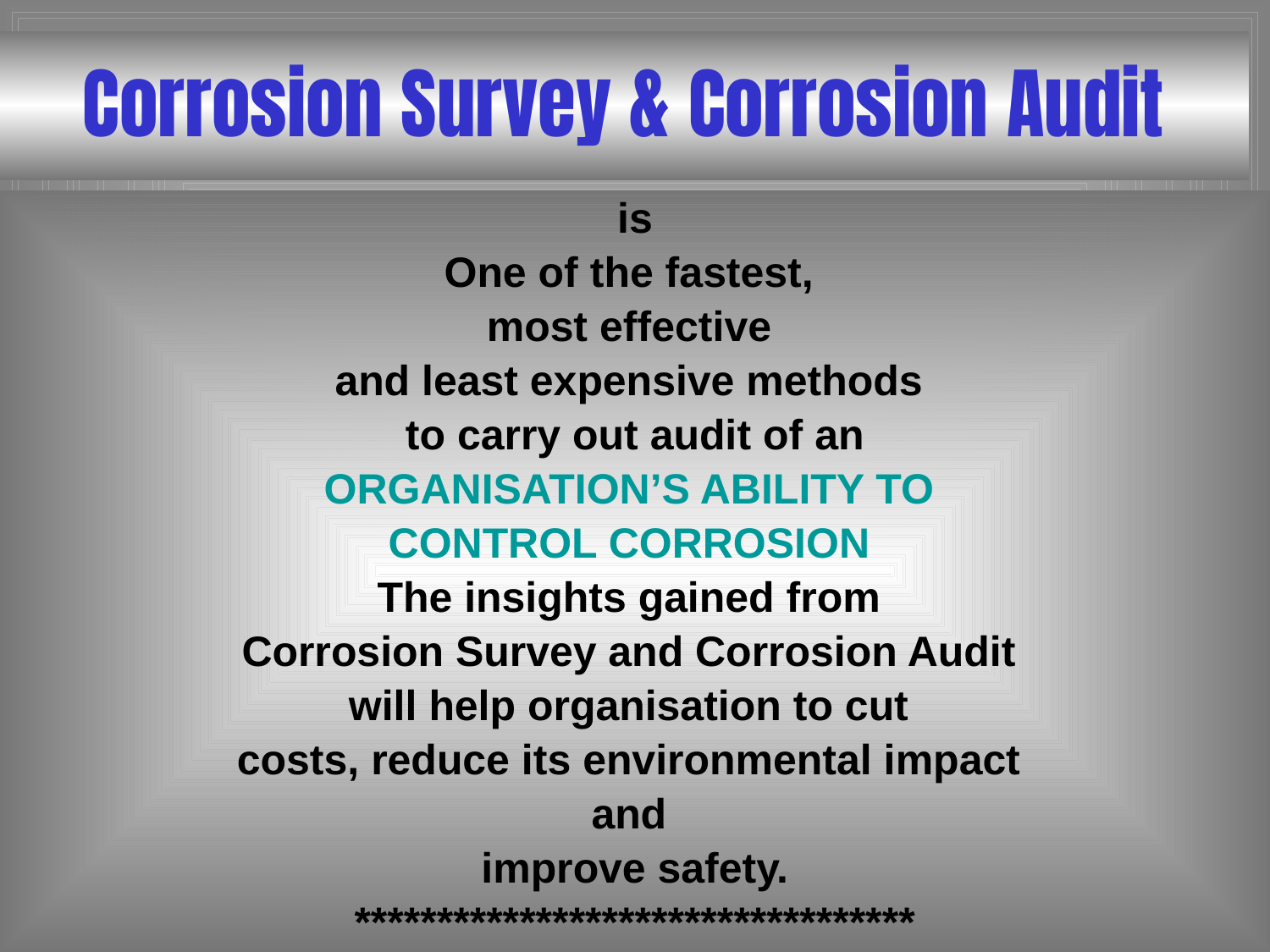

# Corrosion Survey & Corrosion Audit
is
One of the fastest,
most effective
and least expensive methods
to carry out audit of an
ORGANISATION’S ABILITY TO
CONTROL CORROSION
The insights gained from
Corrosion Survey and Corrosion Audit
will help organisation to cut
costs, reduce its environmental impact
and
improve safety.
**********************************